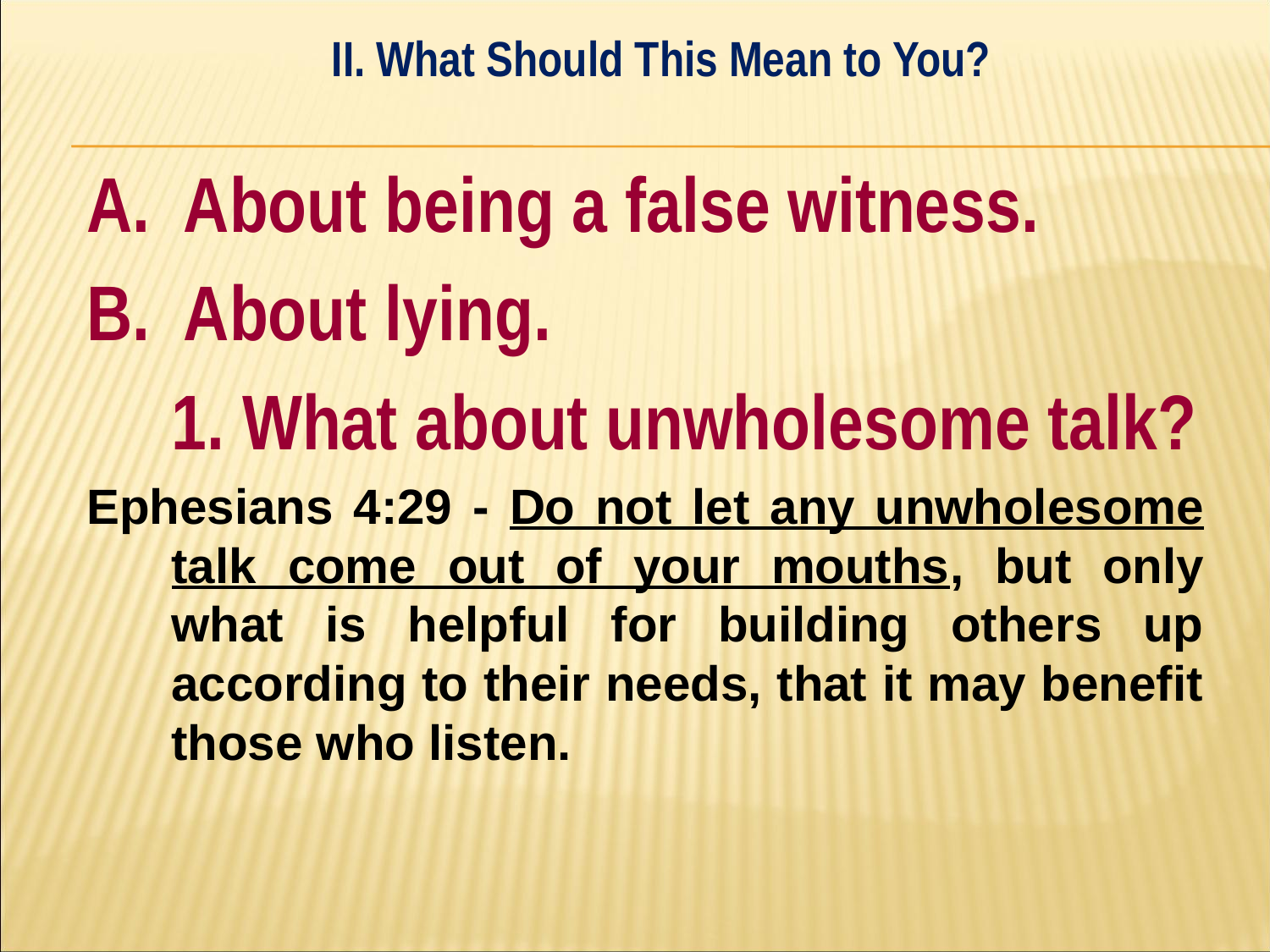

II. What Should This Mean to You?
#
A.  About being a false witness.
B.  About lying.
	1. What about unwholesome talk?
Ephesians 4:29 - Do not let any unwholesome talk come out of your mouths, but only what is helpful for building others up according to their needs, that it may benefit those who listen.